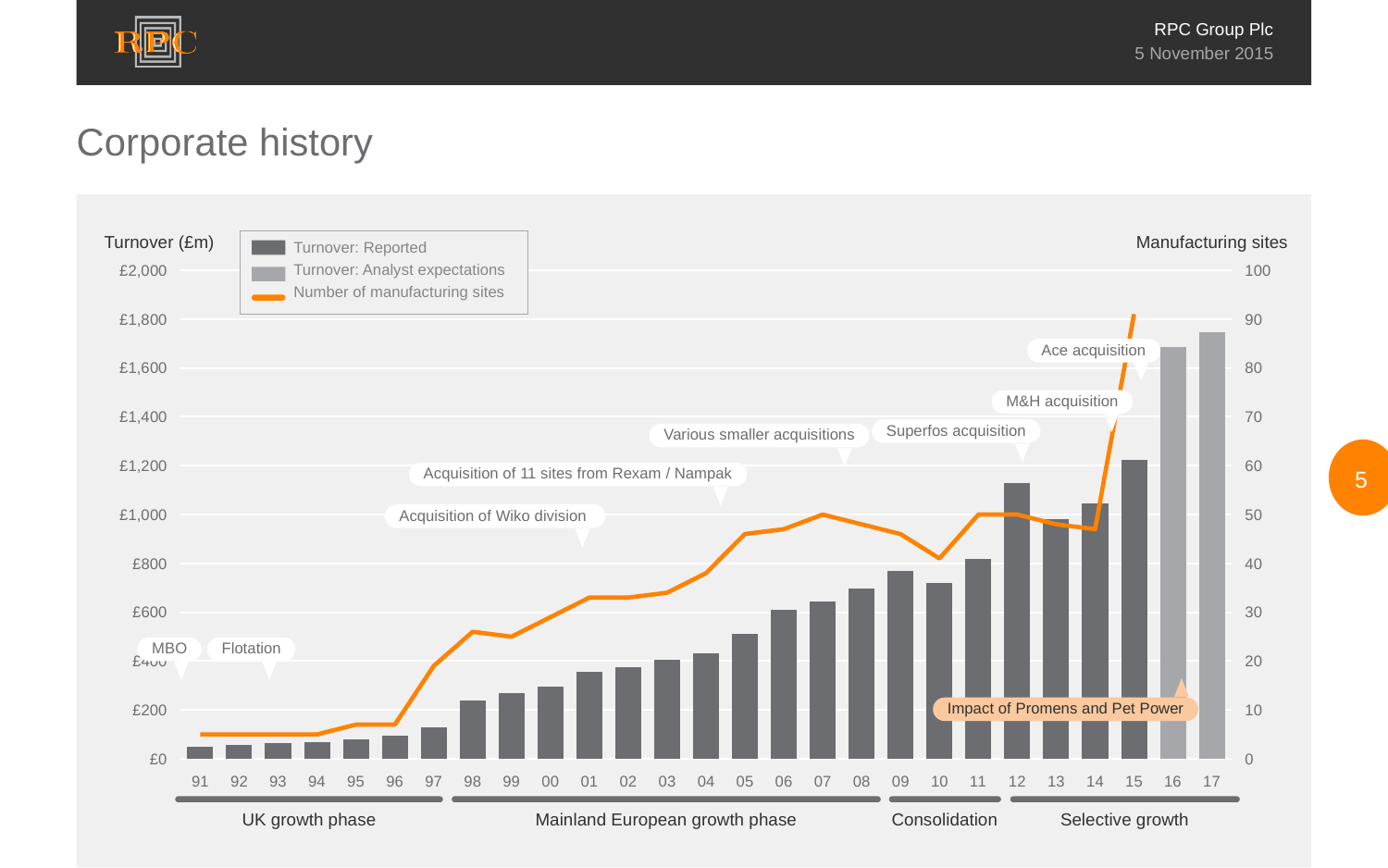

5 November 2015
# Corporate history

Turnover: Reported
Turnover: Analyst expectations
Number of manufacturing sites

Turnover (£m)
Manufacturing sites

### Chart

| Category | Turnover  | Sites  |
|---|---|---|
| 91 | 49.677 | 5.0 |
| 92 | 57.863 | 5.0 |
| 93 | 63.74 | 5.0 |
| 94 | 68.038 | 5.0 |
| 95 | 79.427 | 7.0 |
| 96 | 95.614 | 7.0 |
| 97 | 129.317 | 19.0 |
| 98 | 240.247 | 26.0 |
| 99 | 269.3090000000001 | 25.0 |
| 00 | 295.6929999999999 | 29.0 |
| 01 | 356.195 | 33.0 |
| 02 | 374.873 | 33.0 |
| 03 | 407.06 | 34.0 |
| 04 | 430.2029999999999 | 38.0 |
| 05 | 513.284 | 46.0 |
| 06 | 611.5 | 47.0 |
| 07 | 645.7 | 50.0 |
| 08 | 695.2 | 48.0 |
| 09 | 769.0 | 46.0 |
| 10 | 720.0 | 41.0 |
| 11 | 819.0 | 50.0 |
| 12 | 1130.0 | 50.0 |
| 13 | 982.0 | 48.0 |
| 14 | 1047.0 | 47.0 |
| 15 | 1222.0 | 91.0 |
| 16 | 1687.0 | None |
| 17 | 1746.0 | None |
Ace acquisition

M&H acquisition

Superfos acquisition

Various smaller acquisitions

5
Acquisition of 11 sites from Rexam / Nampak

Acquisition of Wiko division

MBO

Flotation

Impact of Promens and Pet Power

UK growth phase
Mainland European growth phase
Consolidation
Selective growth